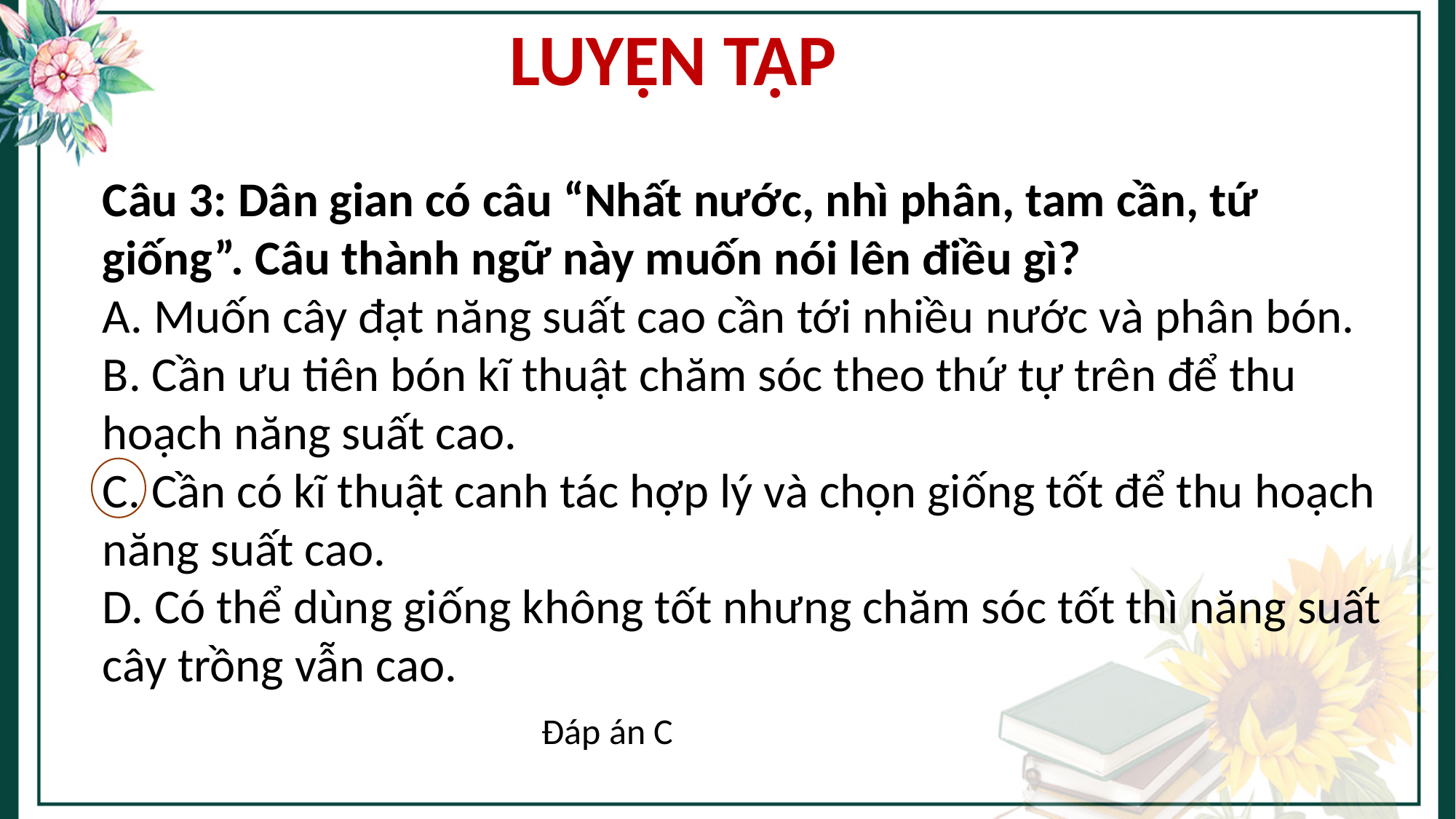

# LUYỆN TẬP
Câu 3: Dân gian có câu “Nhất nước, nhì phân, tam cần, tứ giống”. Câu thành ngữ này muốn nói lên điều gì?
A. Muốn cây đạt năng suất cao cần tới nhiều nước và phân bón.
B. Cần ưu tiên bón kĩ thuật chăm sóc theo thứ tự trên để thu hoạch năng suất cao.
C. Cần có kĩ thuật canh tác hợp lý và chọn giống tốt để thu hoạch năng suất cao.
D. Có thể dùng giống không tốt nhưng chăm sóc tốt thì năng suất cây trồng vẫn cao.

Đáp án C